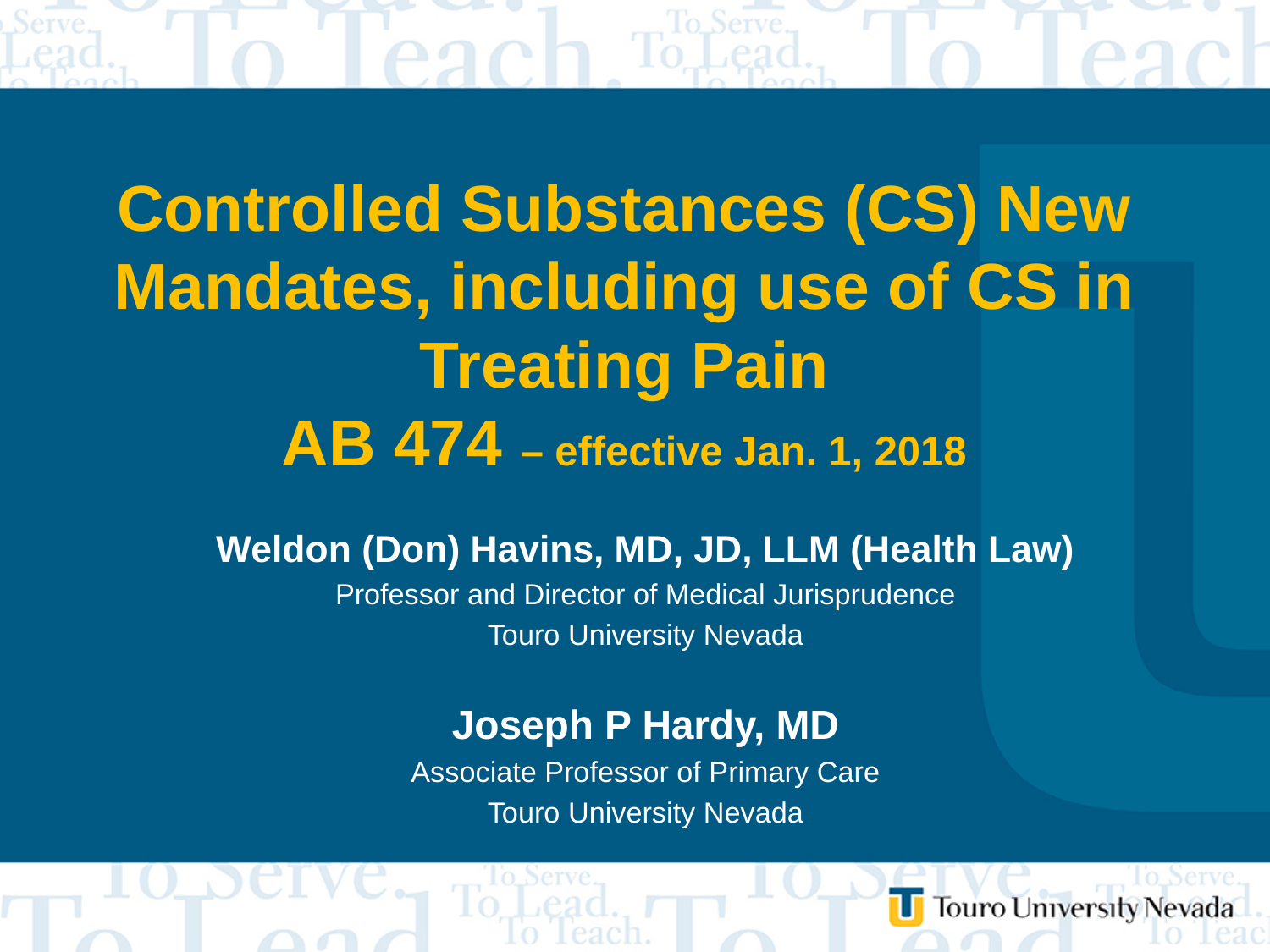

# Controlled Substances (CS) New Mandates, including use of CS in Treating Pain AB 474 – effective Jan. 1, 2018
Weldon (Don) Havins, MD, JD, LLM (Health Law)
Professor and Director of Medical Jurisprudence
Touro University Nevada

Joseph P Hardy, MD
Associate Professor of Primary Care
Touro University Nevada